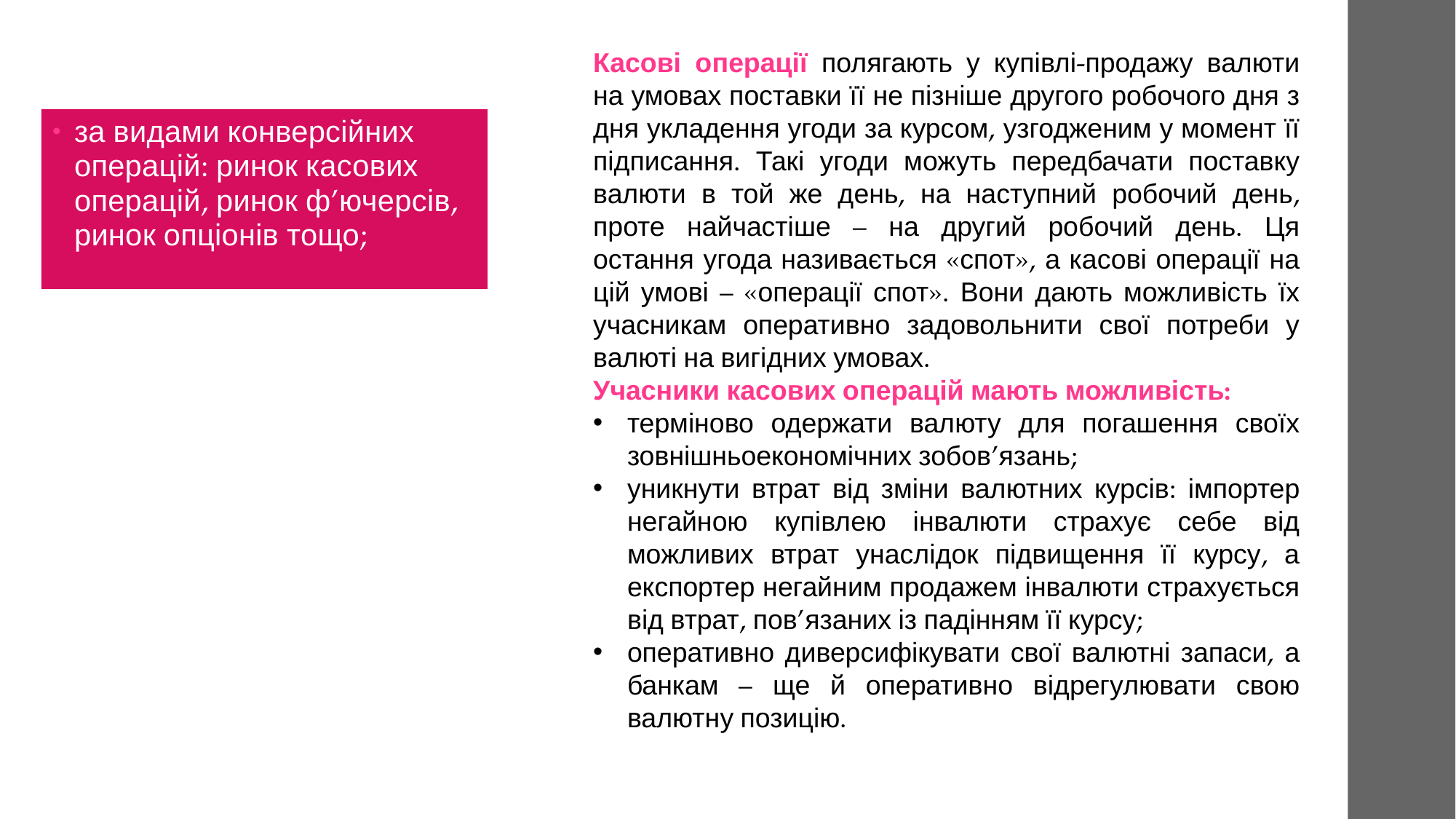

Касові операції полягають у купівлі-продажу валюти на умовах поставки її не пізніше другого робочого дня з дня укладення угоди за курсом, узгодженим у момент її підписання. Такі угоди можуть передбачати поставку валюти в той же день, на наступний робочий день, проте найчастіше – на другий робочий день. Ця остання угода називається «спот», а касові операції на цій умові – «операції спот». Вони дають можливість їх учасникам оперативно задовольнити свої потреби у валюті на вигідних умовах.
Учасники касових операцій мають можливість:
терміново одержати валюту для погашення своїх зовнішньоекономічних зобов’язань;
уникнути втрат від зміни валютних курсів: імпортер негайною купівлею інвалюти страхує себе від можливих втрат унаслідок підвищення її курсу, а експортер негайним продажем інвалюти страхується від втрат, пов’язаних із падінням її курсу;
оперативно диверсифікувати свої валютні запаси, а банкам – ще й оперативно відрегулювати свою валютну позицію.
за видами конверсійних операцій: ринок касових операцій, ринок ф’ючерсів, ринок опціонів тощо;